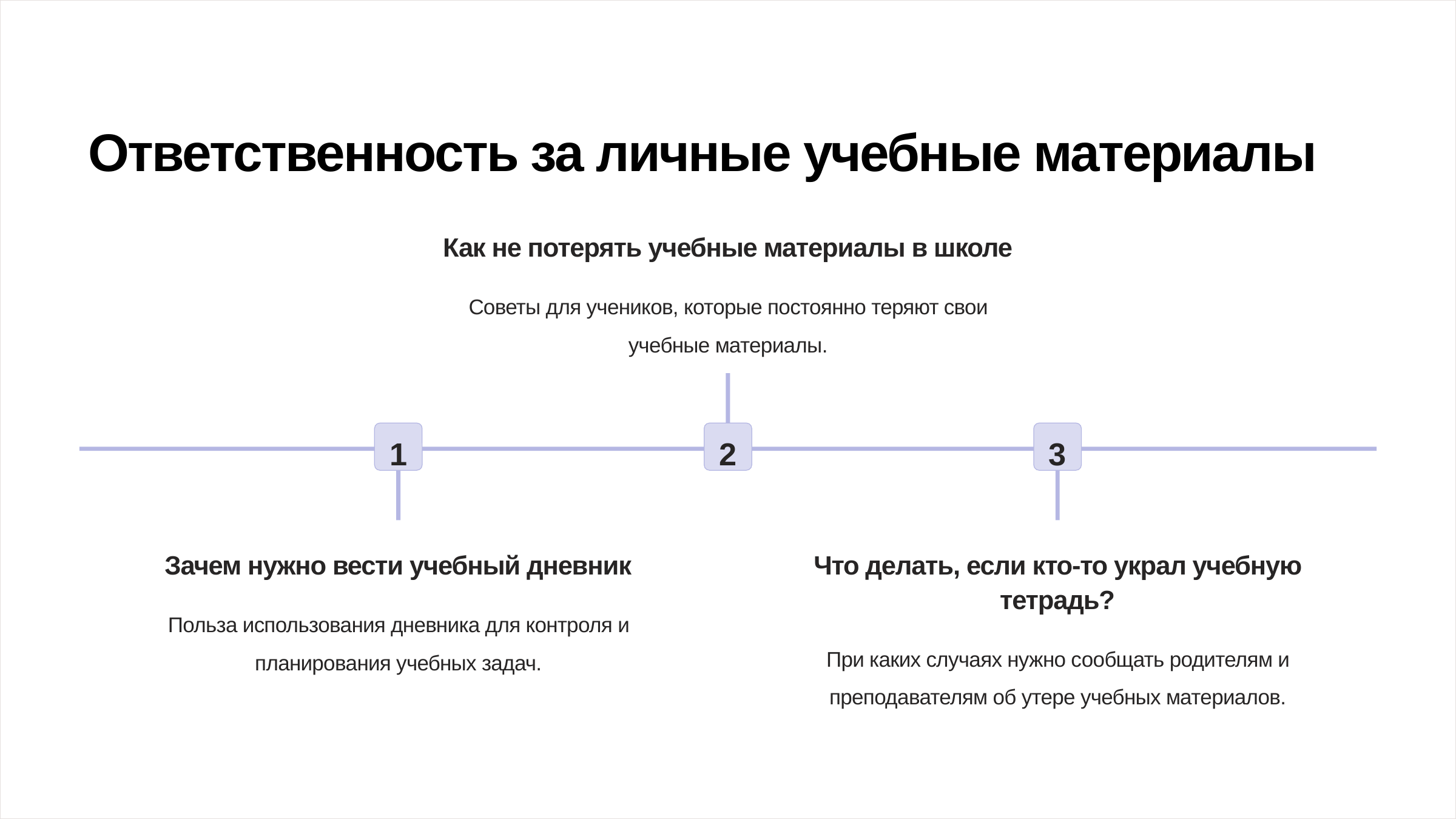

Ответственность за личные учебные материалы
Как не потерять учебные материалы в школе
Советы для учеников, которые постоянно теряют свои учебные материалы.

1
2
3

Зачем нужно вести учебный дневник
Что делать, если кто-то украл учебную тетрадь?
Польза использования дневника для контроля и планирования учебных задач.
При каких случаях нужно сообщать родителям и преподавателям об утере учебных материалов.
https://newuroki.net/